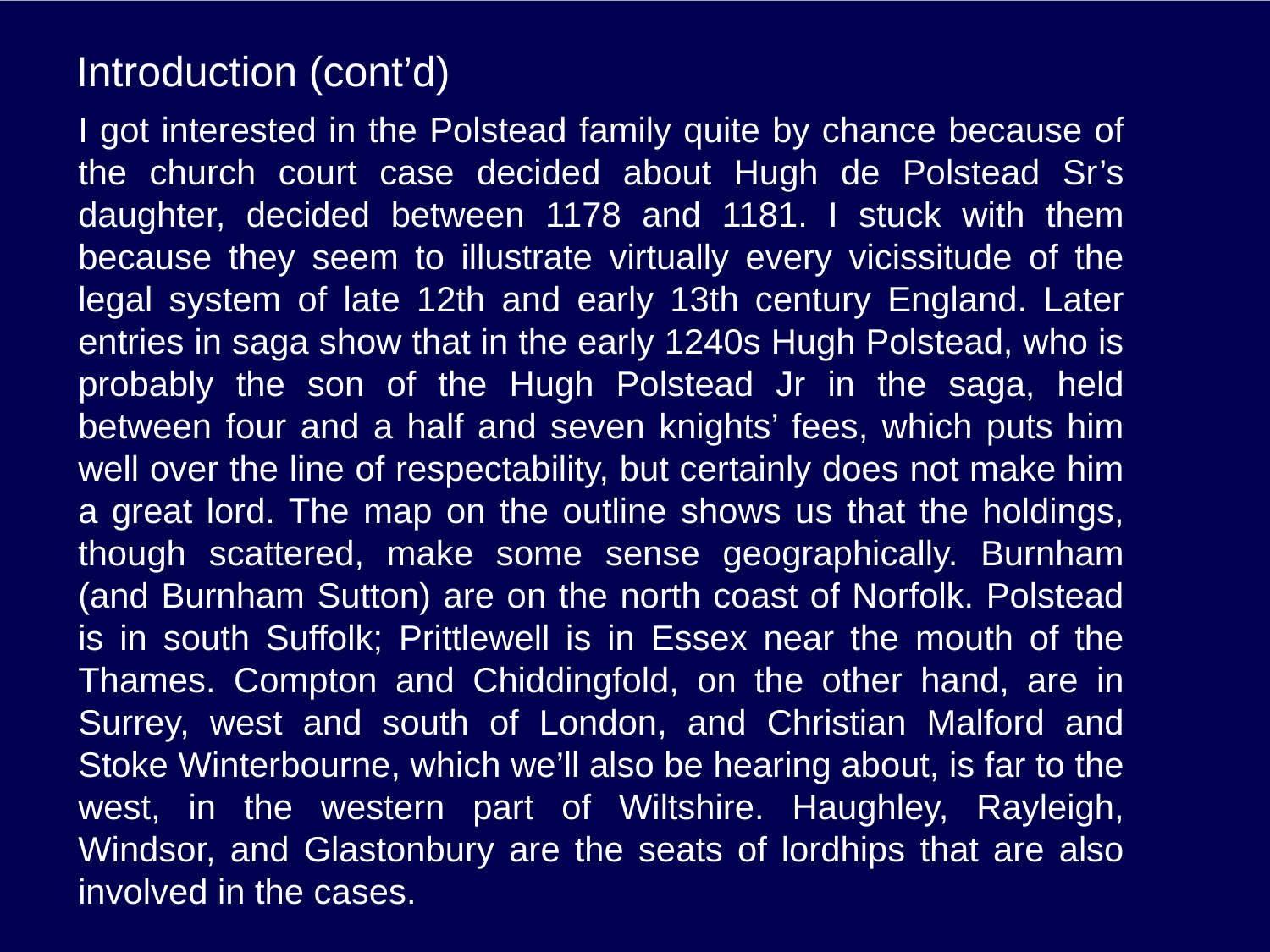

# Introduction (cont’d)
I got interested in the Polstead family quite by chance because of the church court case decided about Hugh de Polstead Sr’s daughter, decided between 1178 and 1181. I stuck with them because they seem to illustrate virtually every vicissitude of the legal system of late 12th and early 13th century England. Later entries in saga show that in the early 1240s Hugh Polstead, who is probably the son of the Hugh Polstead Jr in the saga, held between four and a half and seven knights’ fees, which puts him well over the line of respectability, but certainly does not make him a great lord. The map on the outline shows us that the holdings, though scattered, make some sense geographically. Burnham (and Burnham Sutton) are on the north coast of Norfolk. Polstead is in south Suffolk; Prittlewell is in Essex near the mouth of the Thames. Compton and Chiddingfold, on the other hand, are in Surrey, west and south of London, and Christian Malford and Stoke Winterbourne, which we’ll also be hearing about, is far to the west, in the western part of Wiltshire. Haughley, Rayleigh, Windsor, and Glastonbury are the seats of lordhips that are also involved in the cases.